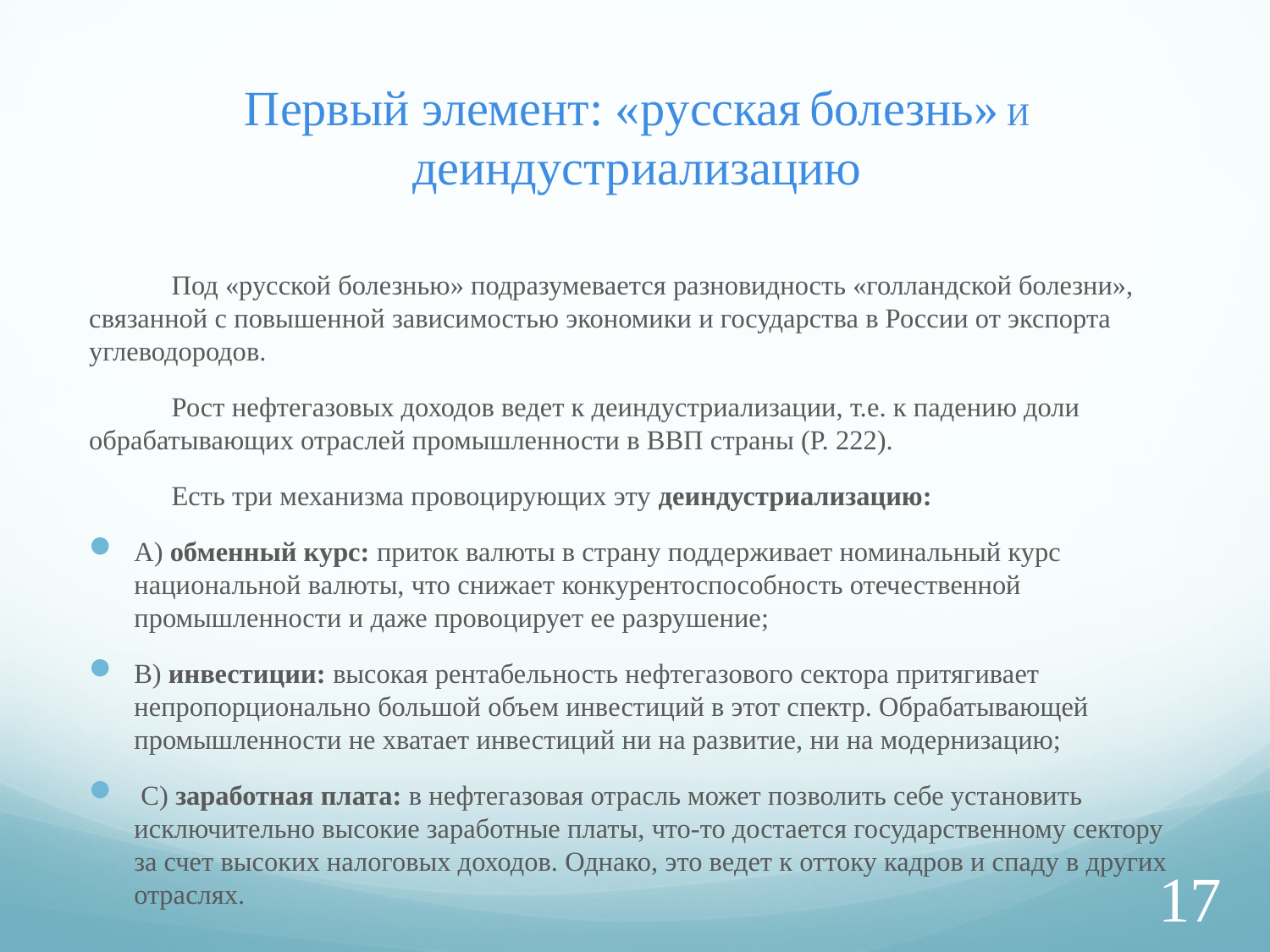

#
Первый элемент: «русская болезнь» И деиндустриализацию
	Под «русской болезнью» подразумевается разновидность «голландской болезни», связанной с повышенной зависимостью экономики и государства в России от экспорта углеводородов.
	Рост нефтегазовых доходов ведет к деиндустриализации, т.е. к падению доли обрабатывающих отраслей промышленности в ВВП страны (Р. 222).
	Есть три механизма провоцирующих эту деиндустриализацию:
А) обменный курс: приток валюты в страну поддерживает номинальный курс национальной валюты, что снижает конкурентоспособность отечественной промышленности и даже провоцирует ее разрушение;
B) инвестиции: высокая рентабельность нефтегазового сектора притягивает непропорционально большой объем инвестиций в этот спектр. Обрабатывающей промышленности не хватает инвестиций ни на развитие, ни на модернизацию;
 С) заработная плата: в нефтегазовая отрасль может позволить себе установить исключительно высокие заработные платы, что-то достается государственному сектору за счет высоких налоговых доходов. Однако, это ведет к оттоку кадров и спаду в других отраслях.

17